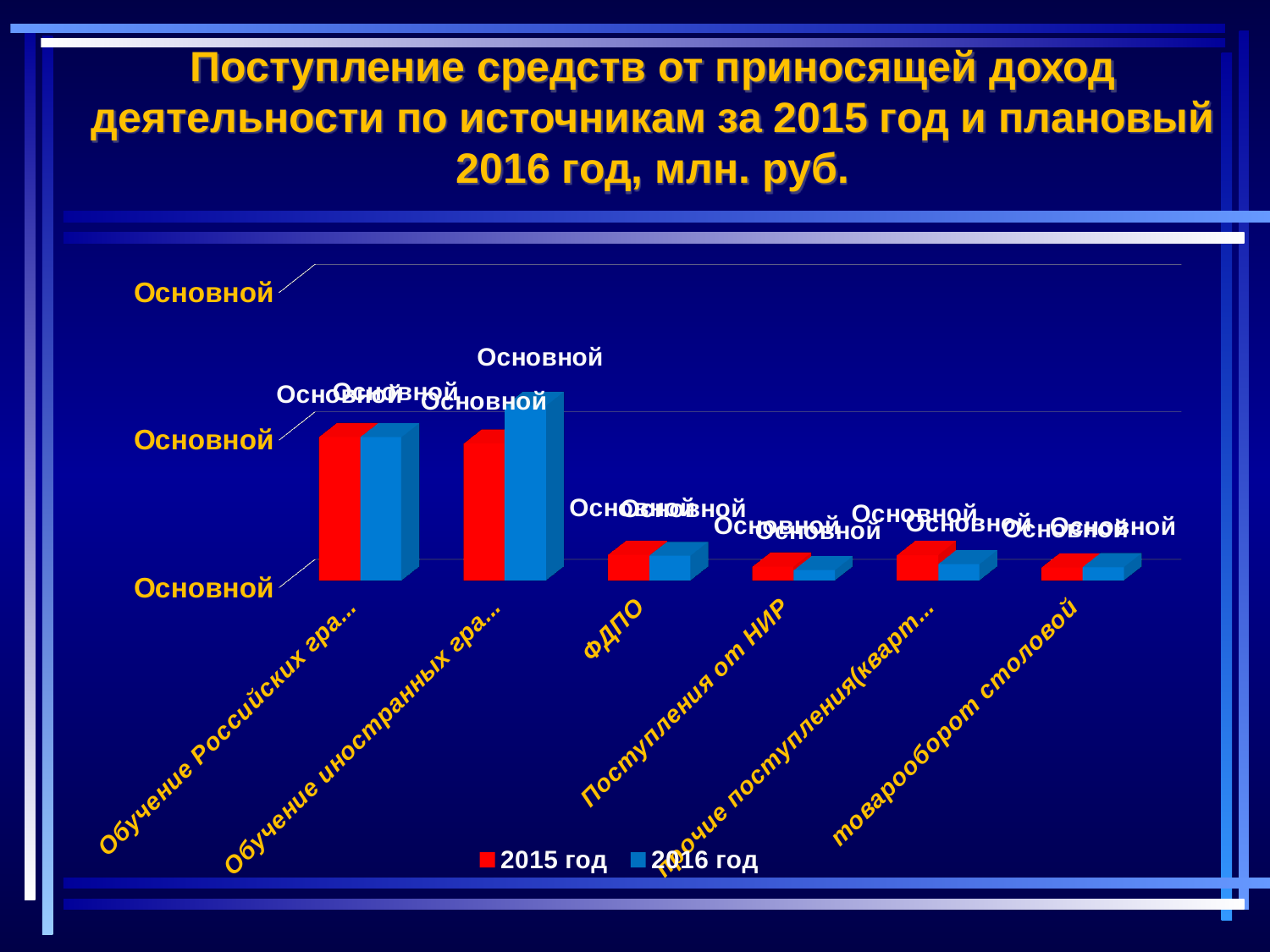

# Поступление средств от приносящей доход деятельности по источникам за 2015 год и плановый 2016 год, млн. руб.

[unsupported chart]